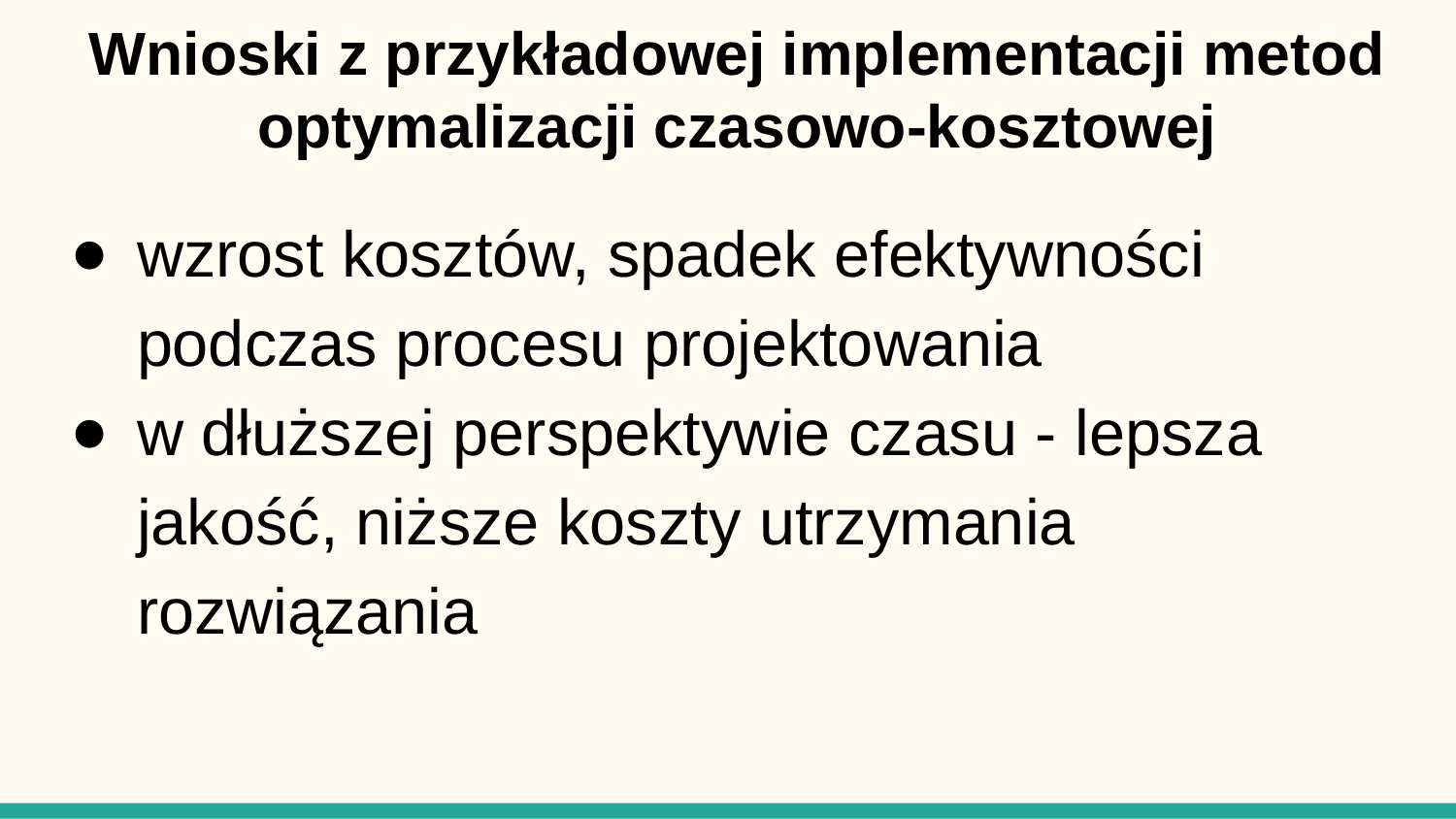

Wnioski z przykładowej implementacji metod optymalizacji czasowo-kosztowej
wzrost kosztów, spadek efektywności podczas procesu projektowania
w dłuższej perspektywie czasu - lepsza jakość, niższe koszty utrzymania rozwiązania